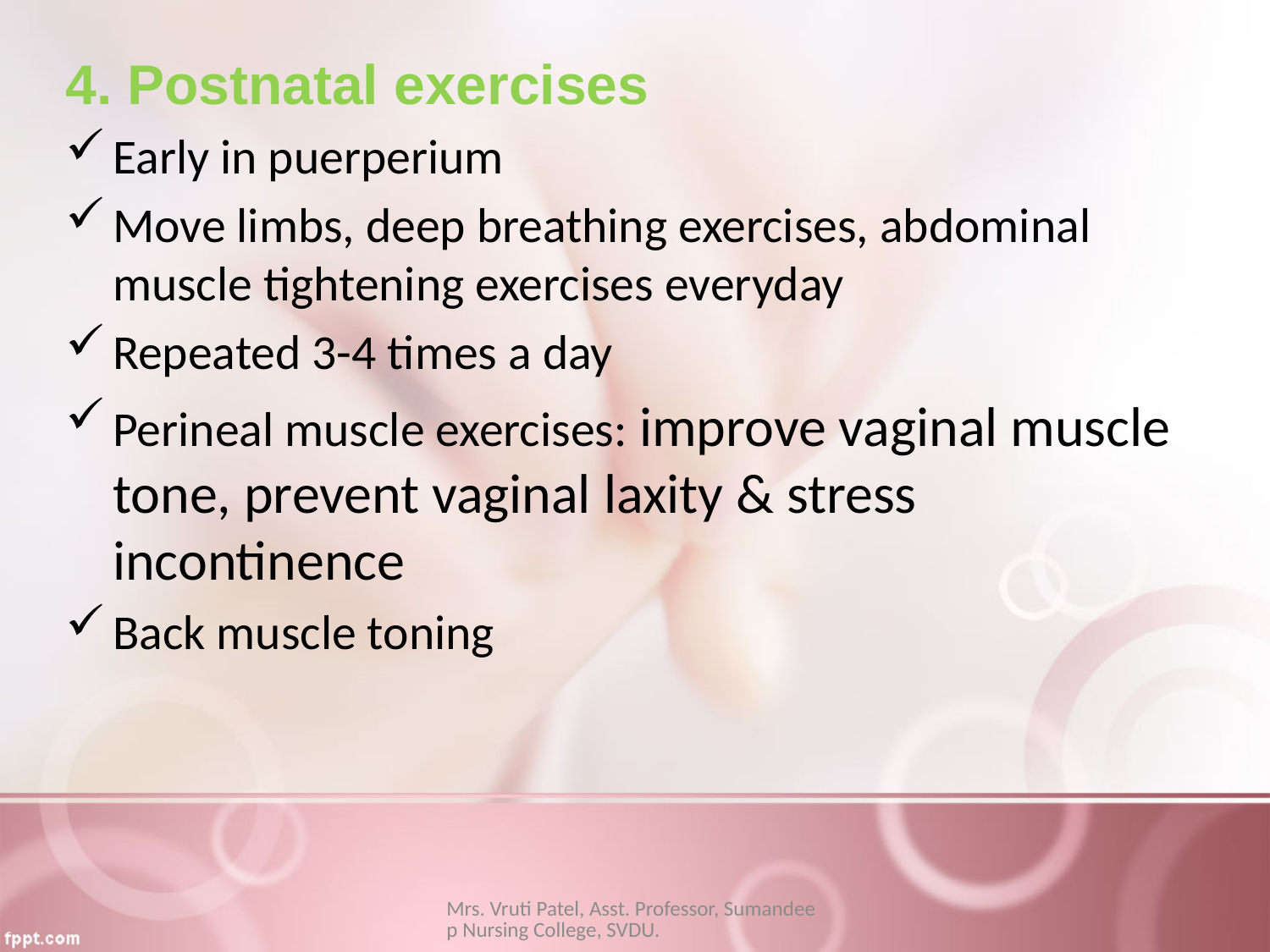

4. Postnatal exercises
Early in puerperium
Move limbs, deep breathing exercises, abdominal muscle tightening exercises everyday
Repeated 3-4 times a day
Perineal muscle exercises: improve vaginal muscle tone, prevent vaginal laxity & stress incontinence
Back muscle toning
Mrs. Vruti Patel, Asst. Professor, Sumandeep Nursing College, SVDU.